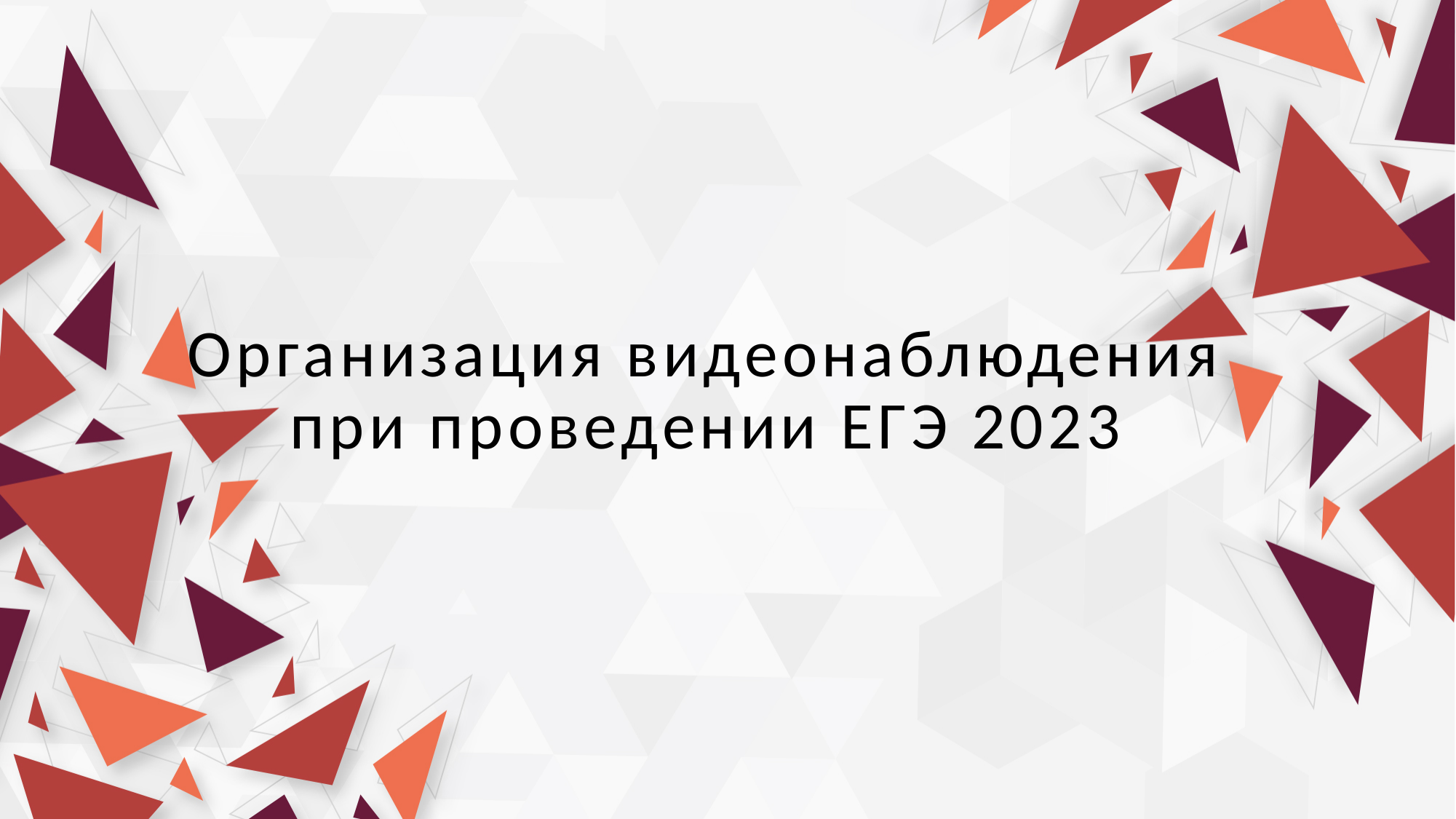

# Организация видеонаблюдения при проведении ЕГЭ 2023